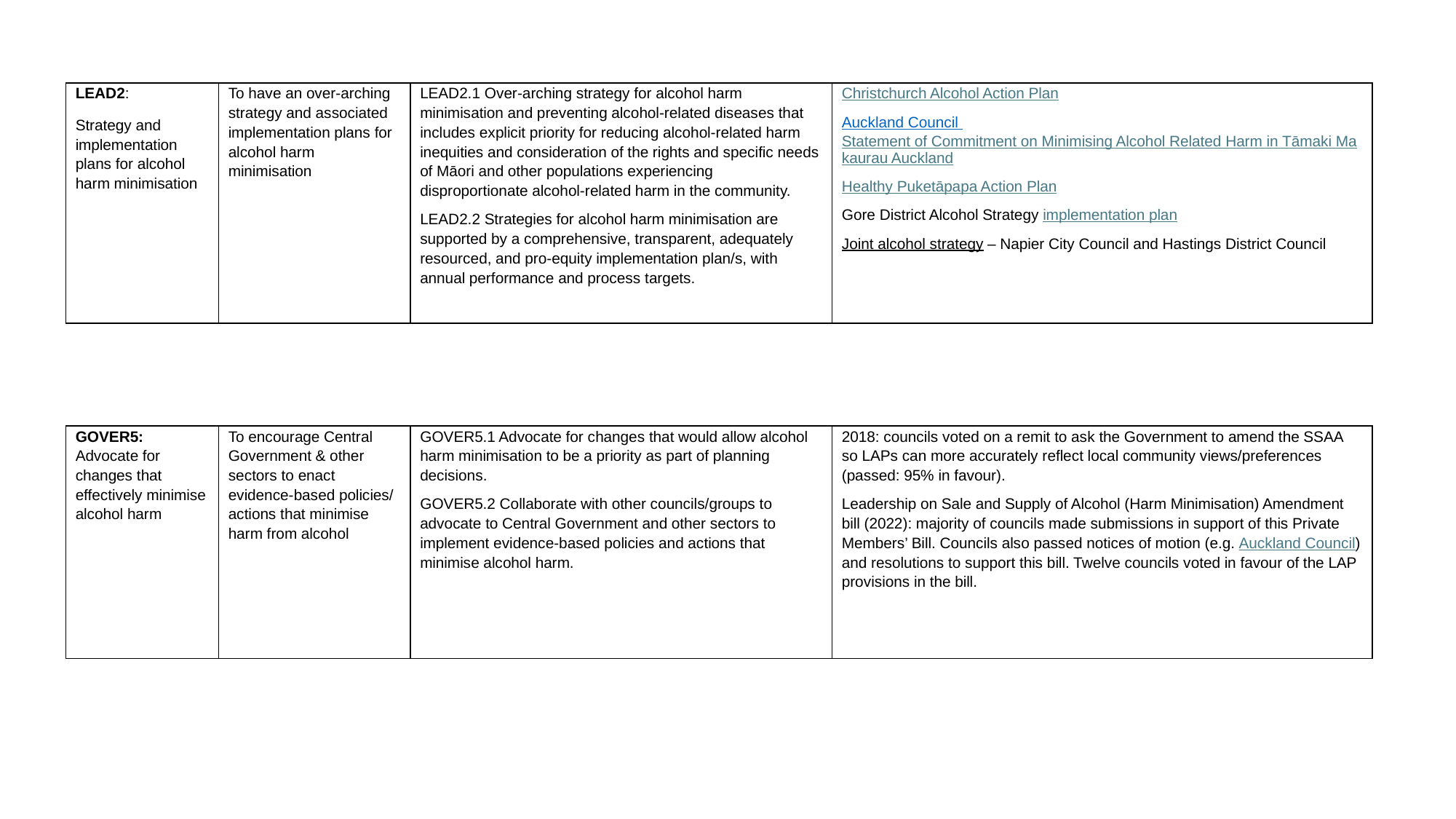

| LEAD2: Strategy and implementation plans for alcohol harm minimisation | To have an over-arching strategy and associated implementation plans for alcohol harm minimisation | LEAD2.1 Over-arching strategy for alcohol harm minimisation and preventing alcohol-related diseases that includes explicit priority for reducing alcohol-related harm inequities and consideration of the rights and specific needs of Māori and other populations experiencing disproportionate alcohol-related harm in the community. LEAD2.2 Strategies for alcohol harm minimisation are supported by a comprehensive, transparent, adequately resourced, and pro-equity implementation plan/s, with annual performance and process targets. | Christchurch Alcohol Action Plan Auckland Council Statement of Commitment on Minimising Alcohol Related Harm in Tāmaki Makaurau Auckland Healthy Puketāpapa Action Plan Gore District Alcohol Strategy implementation plan Joint alcohol strategy – Napier City Council and Hastings District Council |
| --- | --- | --- | --- |
| GOVER5: Advocate for changes that effectively minimise alcohol harm | To encourage Central Government & other sectors to enact evidence-based policies/ actions that minimise harm from alcohol | GOVER5.1 Advocate for changes that would allow alcohol harm minimisation to be a priority as part of planning decisions. GOVER5.2 Collaborate with other councils/groups to advocate to Central Government and other sectors to implement evidence-based policies and actions that minimise alcohol harm. | 2018: councils voted on a remit to ask the Government to amend the SSAA so LAPs can more accurately reflect local community views/preferences (passed: 95% in favour). Leadership on Sale and Supply of Alcohol (Harm Minimisation) Amendment bill (2022): majority of councils made submissions in support of this Private Members’ Bill. Councils also passed notices of motion (e.g. Auckland Council) and resolutions to support this bill. Twelve councils voted in favour of the LAP provisions in the bill. |
| --- | --- | --- | --- |